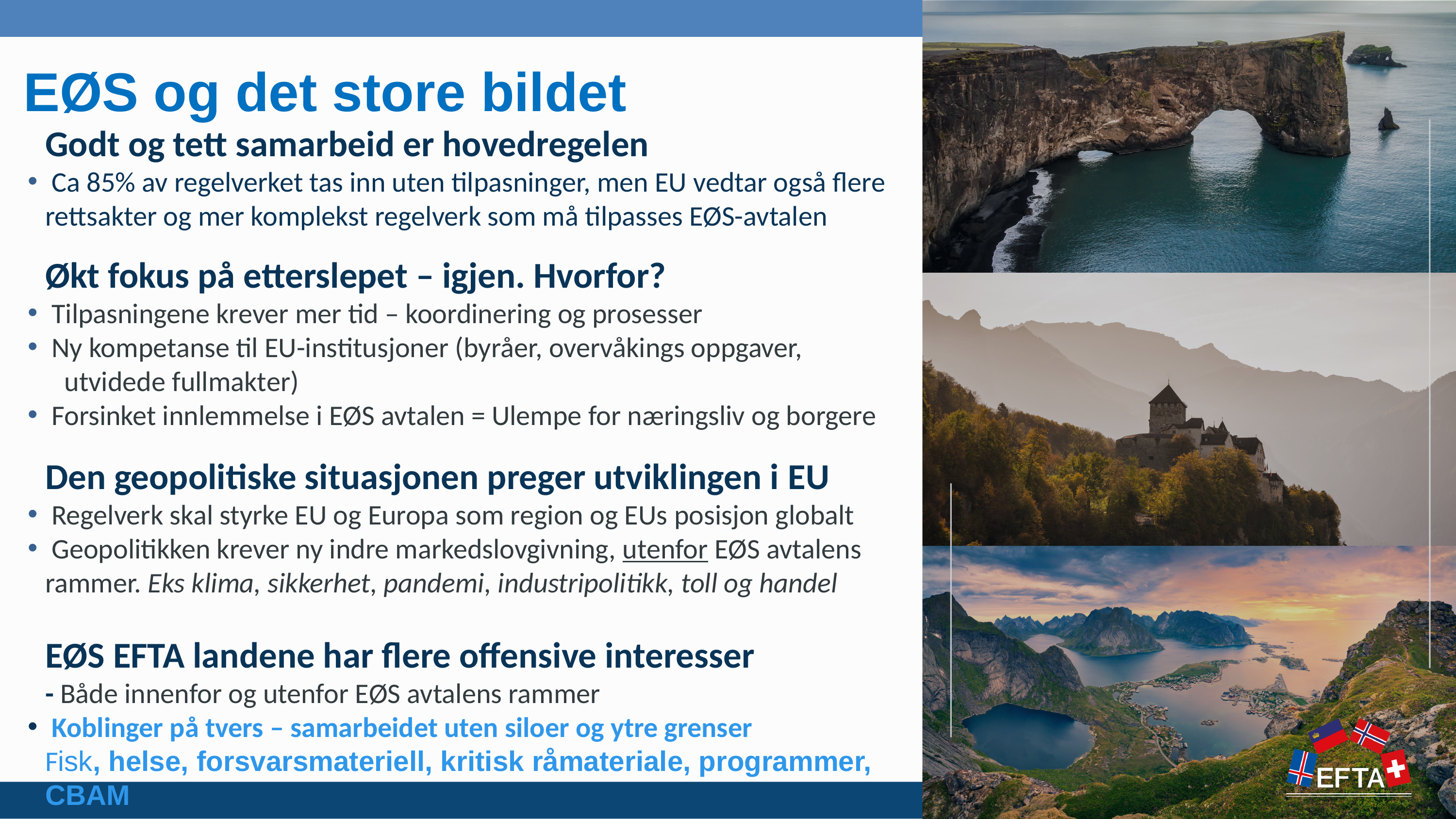

EØS og det store bildet
Godt og tett samarbeid er hovedregelen
 Ca 85% av regelverket tas inn uten tilpasninger, men EU vedtar også flere rettsakter og mer komplekst regelverk som må tilpasses EØS-avtalen

Økt fokus på etterslepet – igjen. Hvorfor?
 Tilpasningene krever mer tid – koordinering og prosesser
 Ny kompetanse til EU-institusjoner (byråer, overvåkings oppgaver,
   utvidede fullmakter)
 Forsinket innlemmelse i EØS avtalen = Ulempe for næringsliv og borgere

Den geopolitiske situasjonen preger utviklingen i EU
 Regelverk skal styrke EU og Europa som region og EUs posisjon globalt
 Geopolitikken krever ny indre markedslovgivning, utenfor EØS avtalens rammer. Eks klima, sikkerhet, pandemi, industripolitikk, toll og handel

EØS EFTA landene har flere offensive interesser
- Både innenfor og utenfor EØS avtalens rammer
 Koblinger på tvers – samarbeidet uten siloer og ytre grenser
Fisk, helse, forsvarsmateriell, kritisk råmateriale, programmer, CBAM